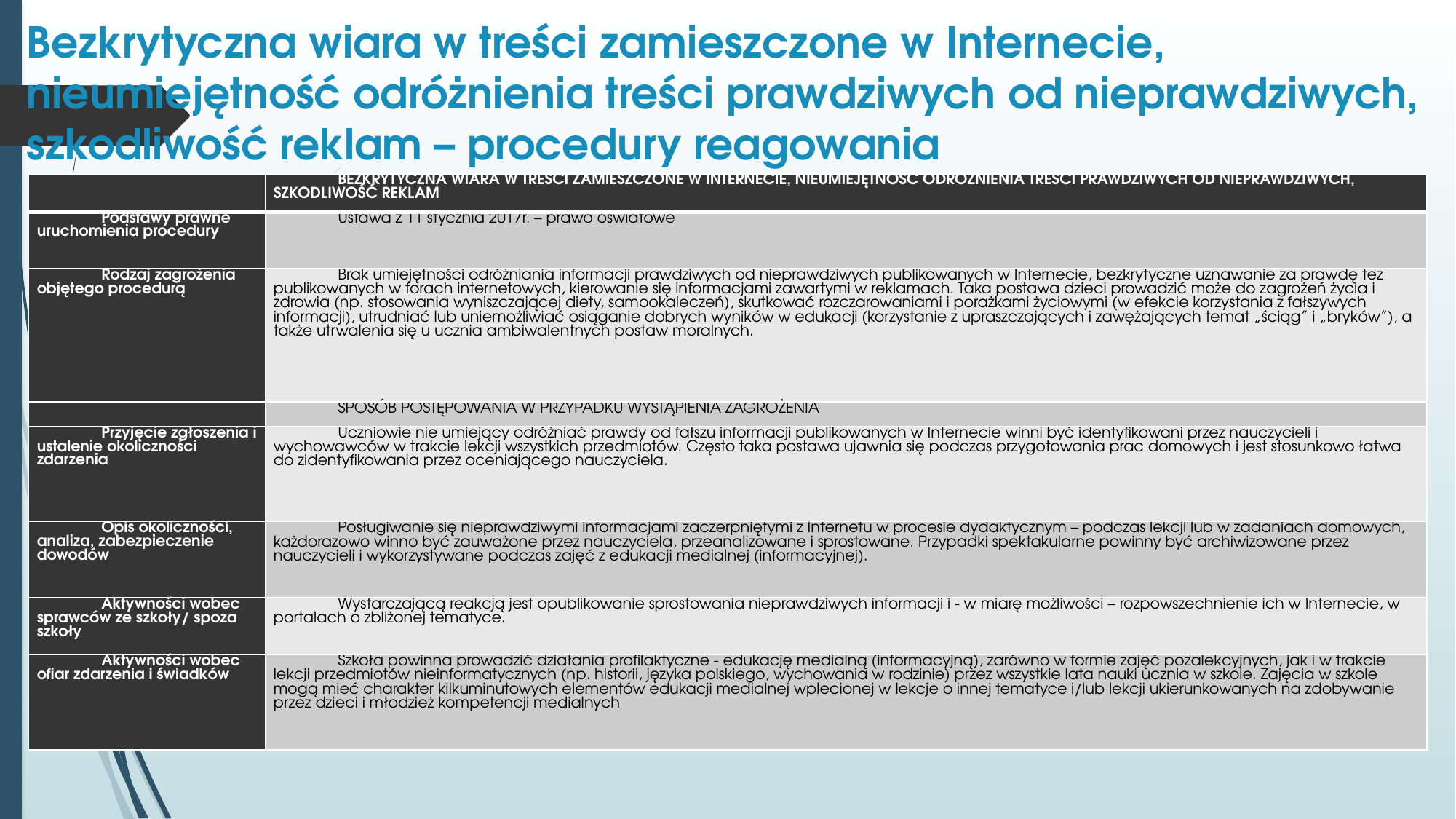

# Bezkrytyczna wiara w treści zamieszczone w Internecie, nieumiejętność odróżnienia treści prawdziwych od nieprawdziwych, szkodliwość reklam – procedury reagowania
|  | BEZKRYTYCZNA WIARA W TREŚCI ZAMIESZCZONE W INTERNECIE, NIEUMIEJĘTNOŚĆ ODRÓŻNIENIA TREŚCI PRAWDZIWYCH OD NIEPRAWDZIWYCH, SZKODLIWOŚĆ REKLAM |
| --- | --- |
| Podstawy prawne uruchomienia procedury | Ustawa z 11 stycznia 2017r. – prawo oświatowe |
| Rodzaj zagrożenia objętego procedurą | Brak umiejętności odróżniania informacji prawdziwych od nieprawdziwych publikowanych w Internecie, bezkrytyczne uznawanie za prawdę tez publikowanych w forach internetowych, kierowanie się informacjami zawartymi w reklamach. Taka postawa dzieci prowadzić może do zagrożeń życia i zdrowia (np. stosowania wyniszczającej diety, samookaleczeń), skutkować rozczarowaniami i porażkami życiowymi (w efekcie korzystania z fałszywych informacji), utrudniać lub uniemożliwiać osiąganie dobrych wyników w edukacji (korzystanie z upraszczających i zawężających temat „ściąg” i „bryków”), a także utrwalenia się u ucznia ambiwalentnych postaw moralnych. |
|  | SPOSÓB POSTĘPOWANIA W PRZYPADKU WYSTĄPIENIA ZAGROŻENIA |
| Przyjęcie zgłoszenia i ustalenie okoliczności zdarzenia | Uczniowie nie umiejący odróżniać prawdy od fałszu informacji publikowanych w Internecie winni być identyfikowani przez nauczycieli i wychowawców w trakcie lekcji wszystkich przedmiotów. Często taka postawa ujawnia się podczas przygotowania prac domowych i jest stosunkowo łatwa do zidentyfikowania przez oceniającego nauczyciela. |
| Opis okoliczności, analiza, zabezpieczenie dowodów | Posługiwanie się nieprawdziwymi informacjami zaczerpniętymi z Internetu w procesie dydaktycznym – podczas lekcji lub w zadaniach domowych, każdorazowo winno być zauważone przez nauczyciela, przeanalizowane i sprostowane. Przypadki spektakularne powinny być archiwizowane przez nauczycieli i wykorzystywane podczas zajęć z edukacji medialnej (informacyjnej). |
| Aktywności wobec sprawców ze szkoły/ spoza szkoły | Wystarczającą reakcją jest opublikowanie sprostowania nieprawdziwych informacji i - w miarę możliwości – rozpowszechnienie ich w Internecie, w portalach o zbliżonej tematyce. |
| Aktywności wobec ofiar zdarzenia i świadków | Szkoła powinna prowadzić działania profilaktyczne - edukację medialną (informacyjną), zarówno w formie zajęć pozalekcyjnych, jak i w trakcie lekcji przedmiotów nieinformatycznych (np. historii, języka polskiego, wychowania w rodzinie) przez wszystkie lata nauki ucznia w szkole. Zajęcia w szkole mogą mieć charakter kilkuminutowych elementów edukacji medialnej wplecionej w lekcje o innej tematyce i/lub lekcji ukierunkowanych na zdobywanie przez dzieci i młodzież kompetencji medialnych |